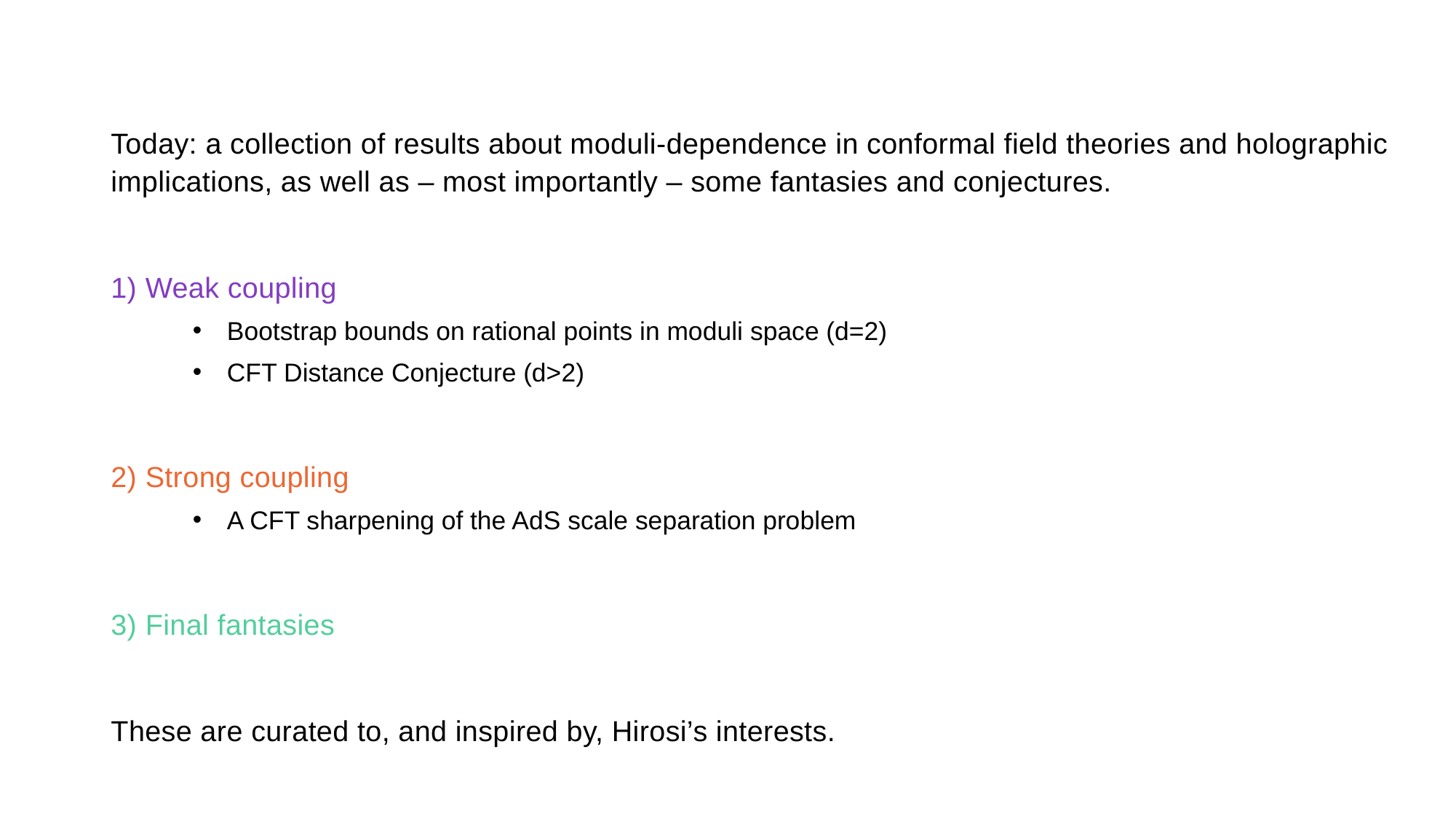

Today: a collection of results about moduli-dependence in conformal field theories and holographic implications, as well as – most importantly – some fantasies and conjectures.

1) Weak coupling
Bootstrap bounds on rational points in moduli space (d=2)
CFT Distance Conjecture (d>2)

2) Strong coupling
A CFT sharpening of the AdS scale separation problem

3) Final fantasies

These are curated to, and inspired by, Hirosi’s interests.